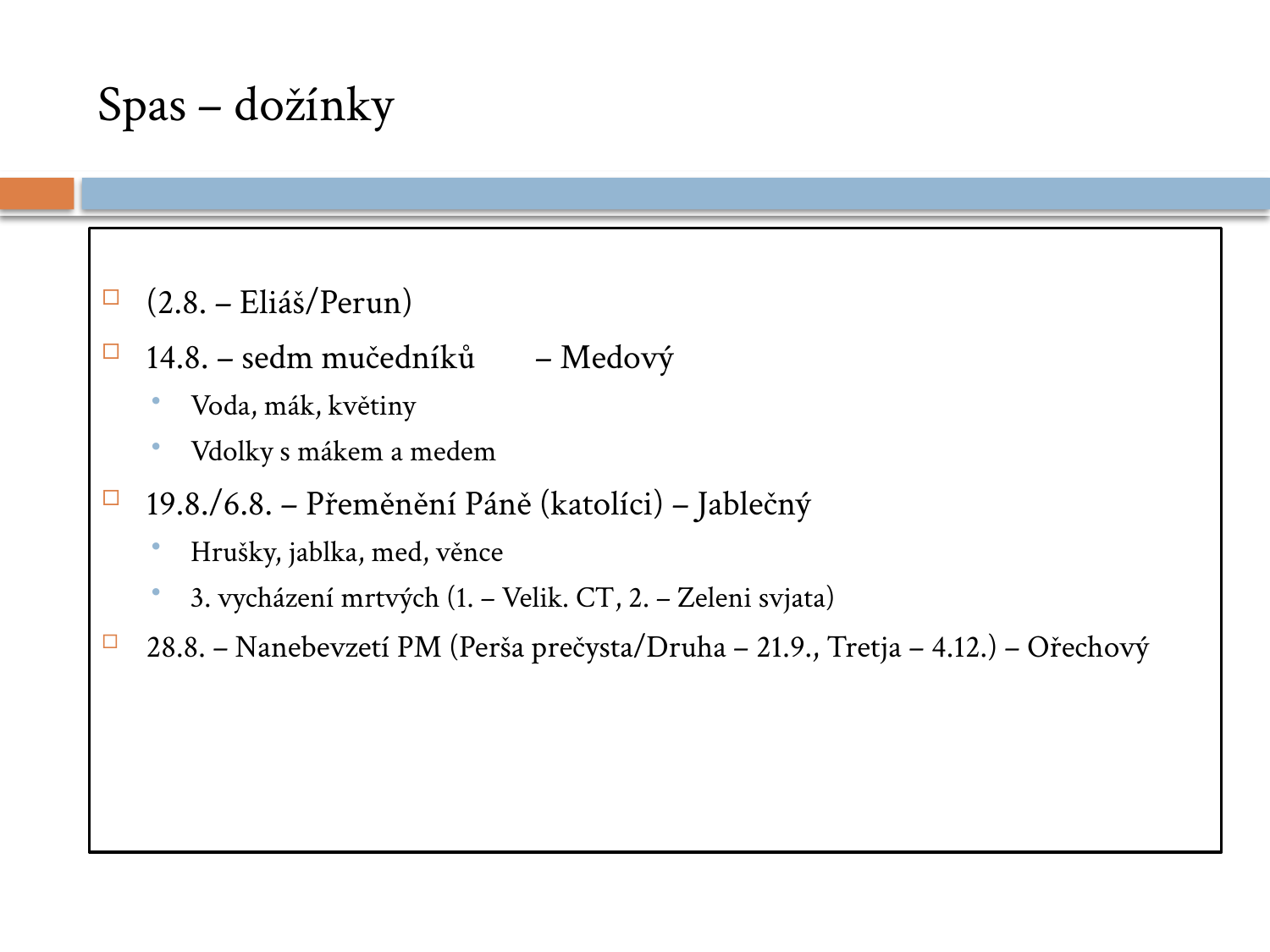

# Spas – dožínky

(2.8. – Eliáš/Perun)
14.8. – sedm mučedníků	 – Medový
Voda, mák, květiny
Vdolky s mákem a medem
19.8./6.8. – Přeměnění Páně (katolíci) – Jablečný
Hrušky, jablka, med, věnce
3. vycházení mrtvých (1. – Velik. CT, 2. – Zeleni svjata)
28.8. – Nanebevzetí PM (Perša prečysta/Druha – 21.9., Tretja – 4.12.) – Ořechový